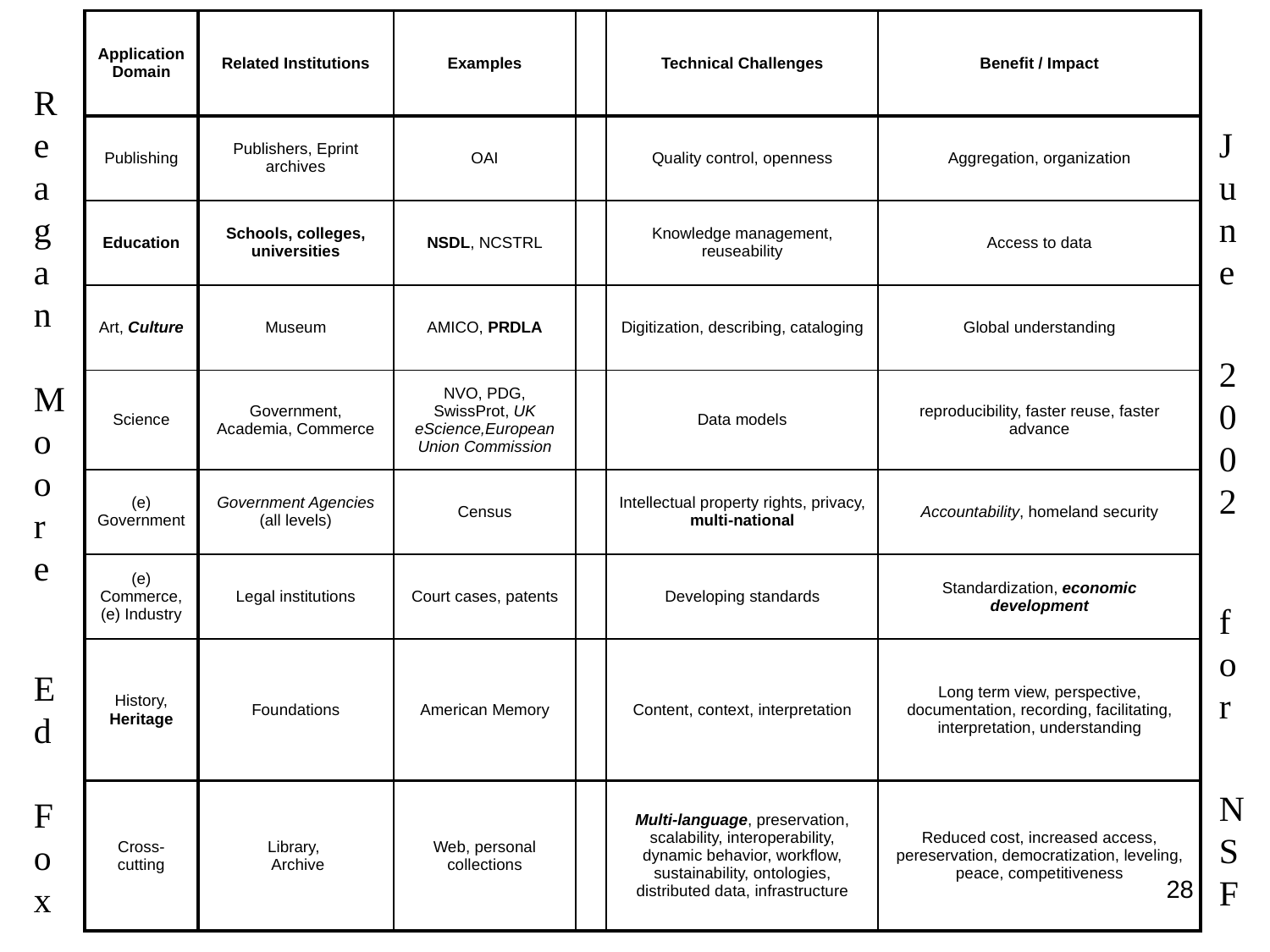

| Application Domain | Related Institutions | Examples |  | Technical Challenges | Benefit / Impact |
| --- | --- | --- | --- | --- | --- |
| Publishing | Publishers, Eprint archives | OAI |  | Quality control, openness | Aggregation, organization |
| Education | Schools, colleges, universities | NSDL, NCSTRL |  | Knowledge management, reuseability | Access to data |
| Art, Culture | Museum | AMICO, PRDLA |  | Digitization, describing, cataloging | Global understanding |
| Science | Government, Academia, Commerce | NVO, PDG, SwissProt, UK eScience,European Union Commission |  | Data models | reproducibility, faster reuse, faster advance |
| (e) Government | Government Agencies (all levels) | Census |  | Intellectual property rights, privacy, multi-national | Accountability, homeland security |
| (e) Commerce, (e) Industry | Legal institutions | Court cases, patents |  | Developing standards | Standardization, economic development |
| History, Heritage | Foundations | American Memory |  | Content, context, interpretation | Long term view, perspective, documentation, recording, facilitating, interpretation, understanding |
| Cross-cutting | Library, Archive | Web, personal collections |  | Multi-language, preservation, scalability, interoperability, dynamic behavior, workflow, sustainability, ontologies, distributed data, infrastructure | Reduced cost, increased access, pereservation, democratization, leveling, peace, competitiveness |
Reagan Moore

Ed Fox
June
  2002

for
 NSF
28